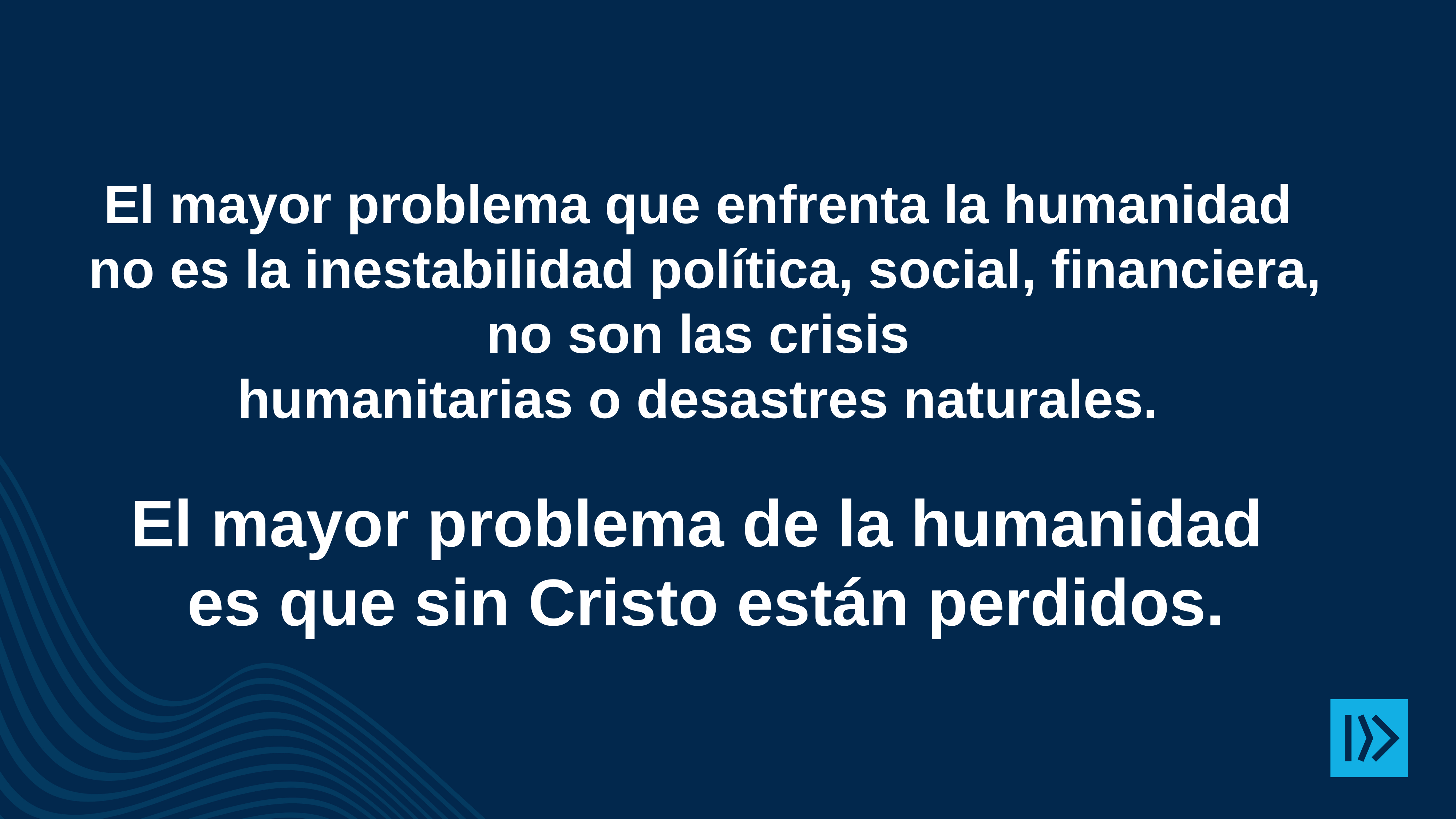

El mayor problema que enfrenta la humanidad
no es la inestabilidad política, social, financiera, no son las crisis
humanitarias o desastres naturales.
El mayor problema de la humanidad
es que sin Cristo están perdidos.